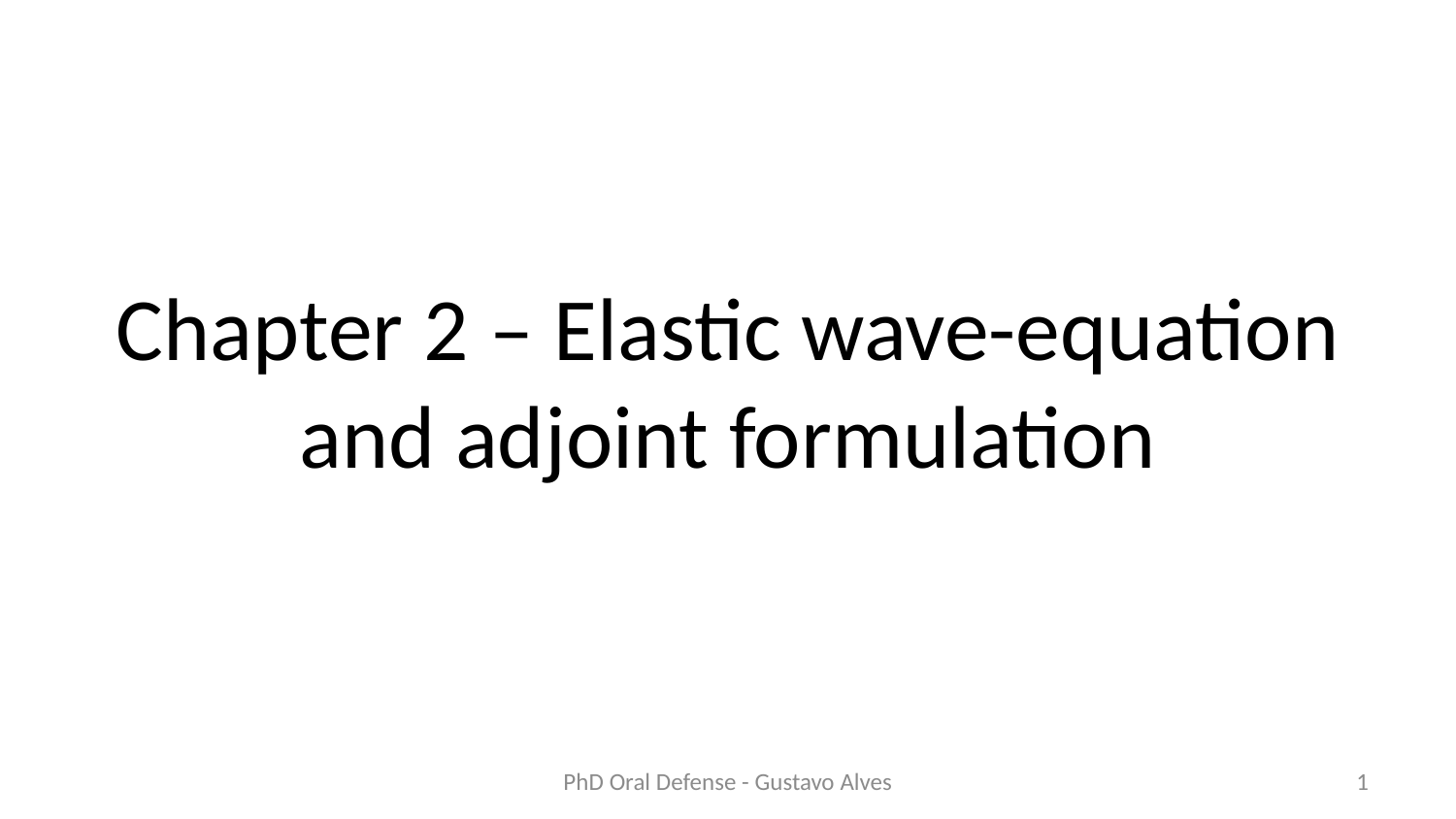

# Chapter 2 – Elastic wave-equation and adjoint formulation
PhD Oral Defense - Gustavo Alves
1